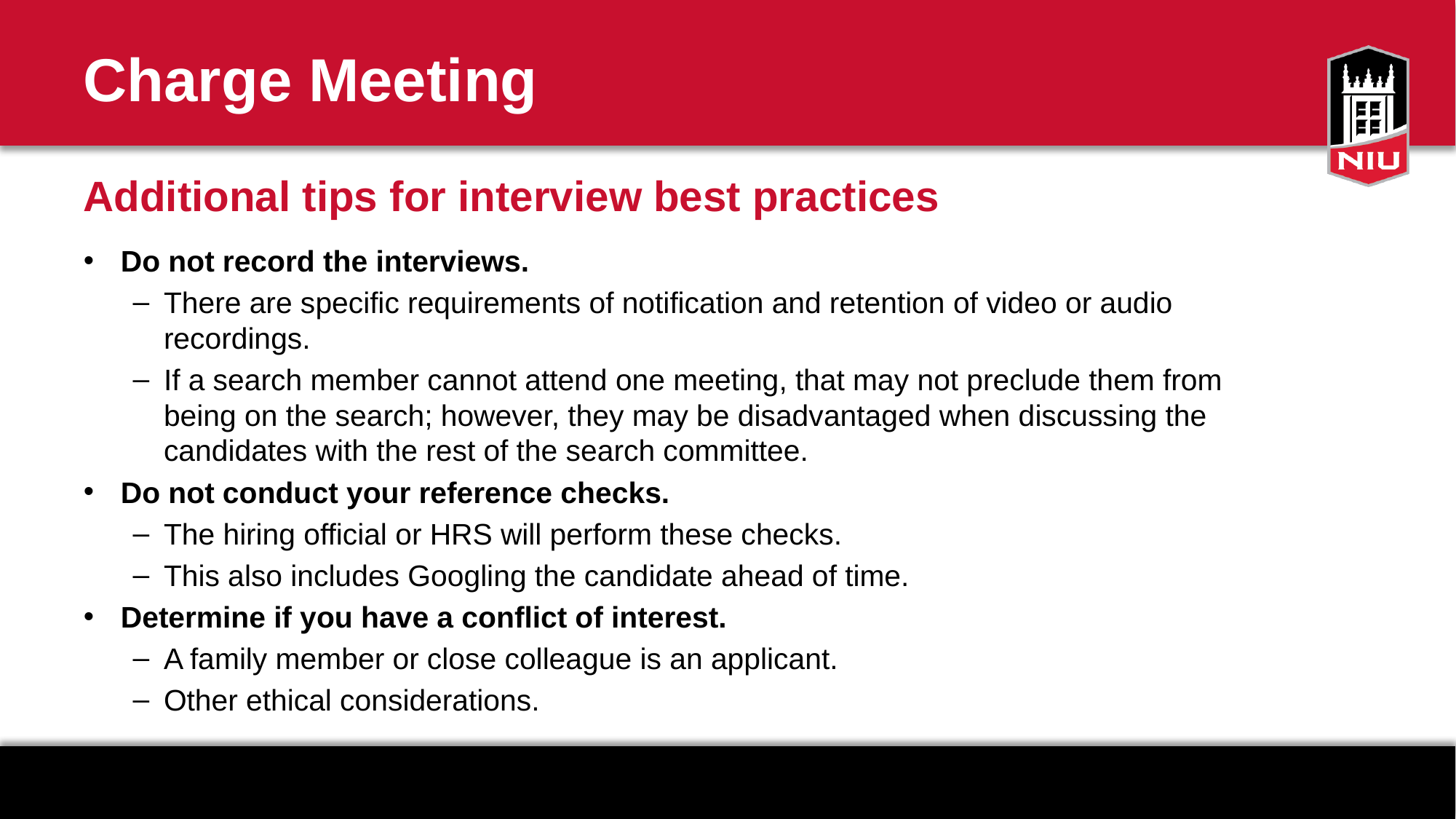

# Charge Meeting
Additional tips for interview best practices
Do not record the interviews.
There are specific requirements of notification and retention of video or audio recordings.
If a search member cannot attend one meeting, that may not preclude them from being on the search; however, they may be disadvantaged when discussing the candidates with the rest of the search committee.
Do not conduct your reference checks.
The hiring official or HRS will perform these checks.
This also includes Googling the candidate ahead of time.
Determine if you have a conflict of interest.
A family member or close colleague is an applicant.
Other ethical considerations.